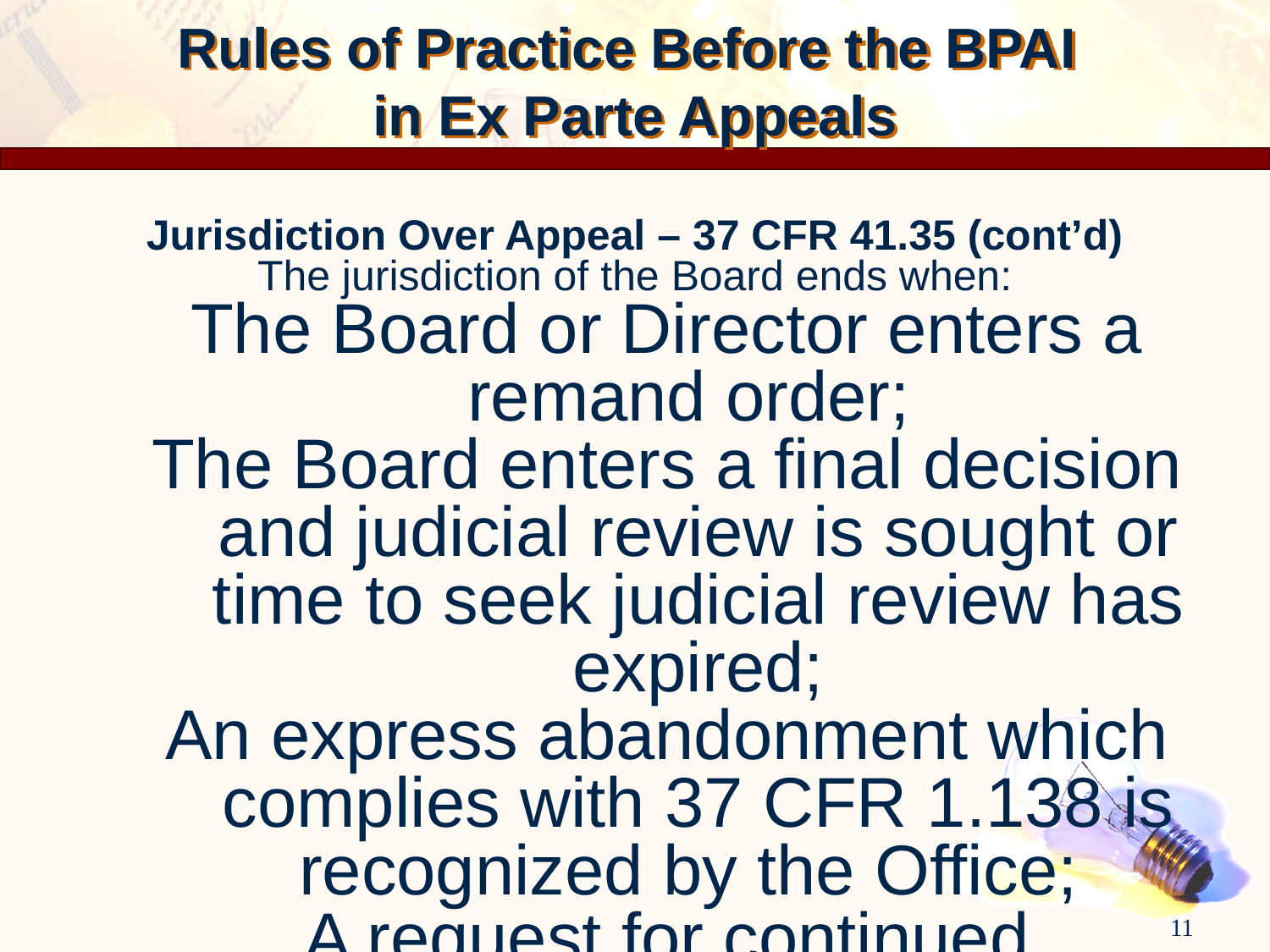

Rules of Practice Before the BPAI
in Ex Parte Appeals
Jurisdiction Over Appeal – 37 CFR 41.35 (cont’d)
The jurisdiction of the Board ends when:
The Board or Director enters a remand order;
The Board enters a final decision and judicial review is sought or time to seek judicial review has expired;
An express abandonment which complies with 37 CFR 1.138 is recognized by the Office;
A request for continued examination is filed which complies with
37 CFR 1.114;
Appellant reopens prosecution pursuant to § 41.40(b) or in response to new ground of rejection in a decision by the Board; or
Appellant fails to take required action under
§ 41.39 or § 41.50, and the Board enters a dismissal.
11